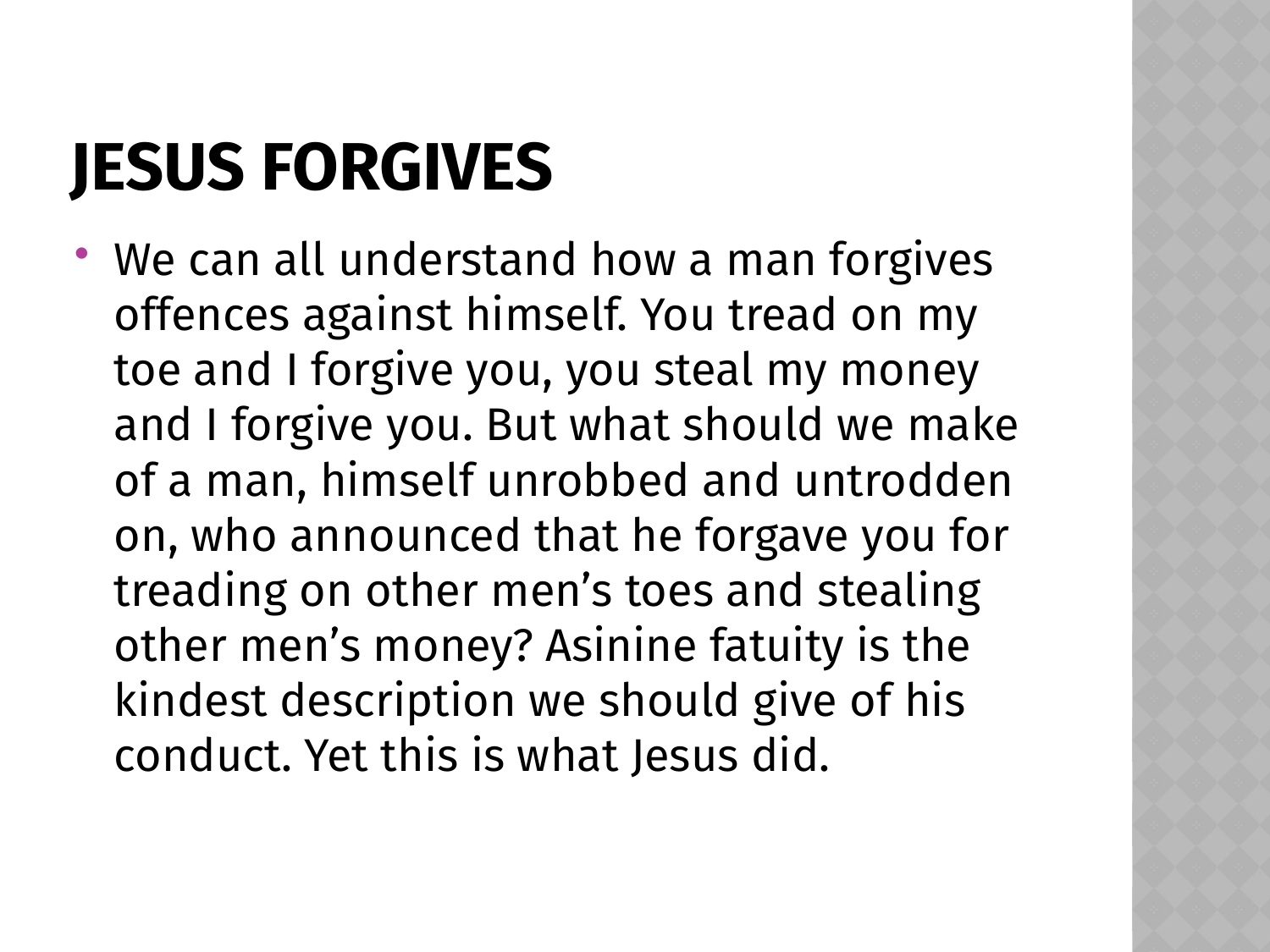

# Jesus forgives
We can all understand how a man forgives offences against himself. You tread on my toe and I forgive you, you steal my money and I forgive you. But what should we make of a man, himself unrobbed and untrodden on, who announced that he forgave you for treading on other men’s toes and stealing other men’s money? Asinine fatuity is the kindest description we should give of his conduct. Yet this is what Jesus did.